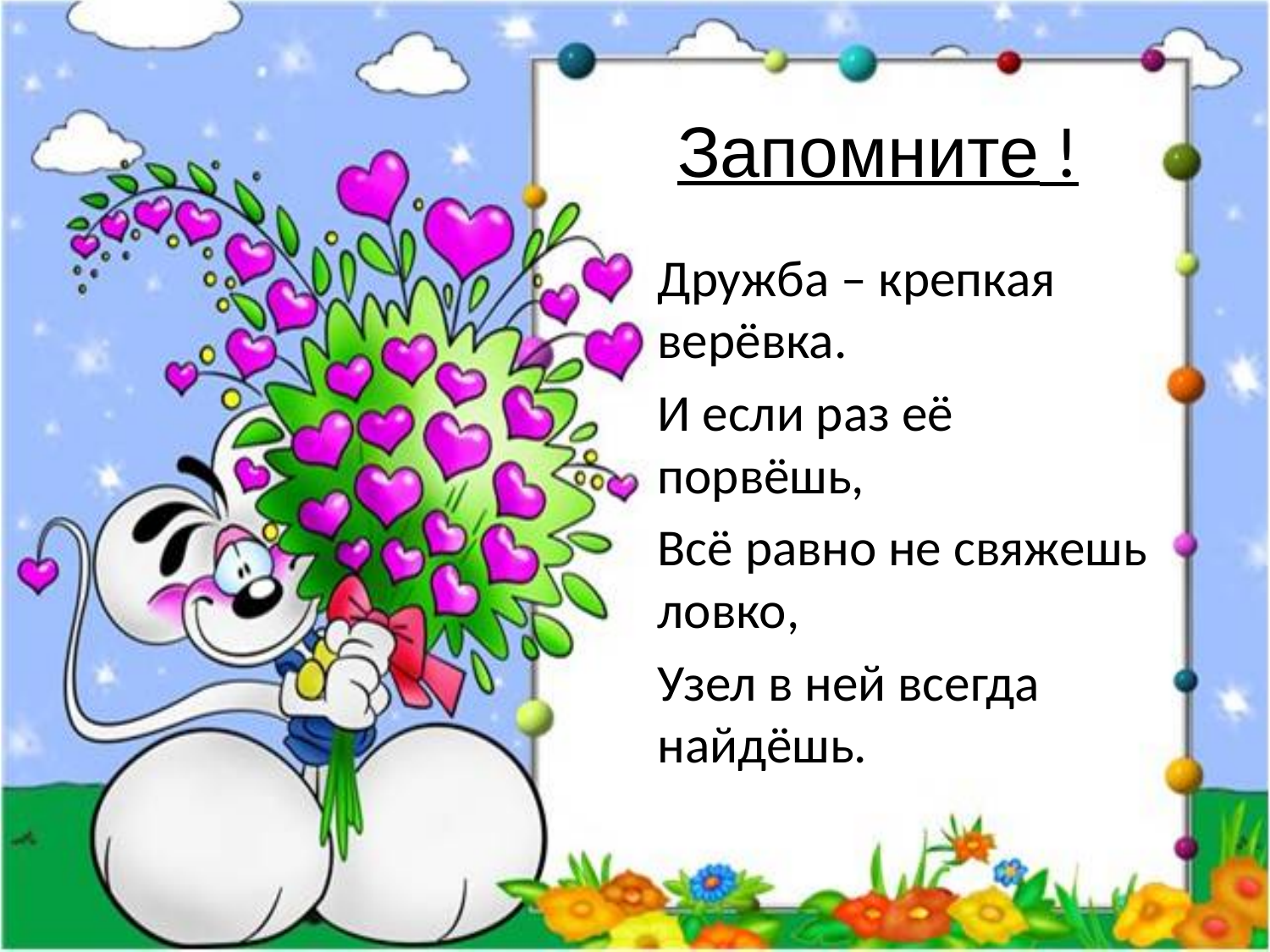

# Запомните !
Дружба – крепкая верёвка.
И если раз её порвёшь,
Всё равно не свяжешь ловко,
Узел в ней всегда найдёшь.